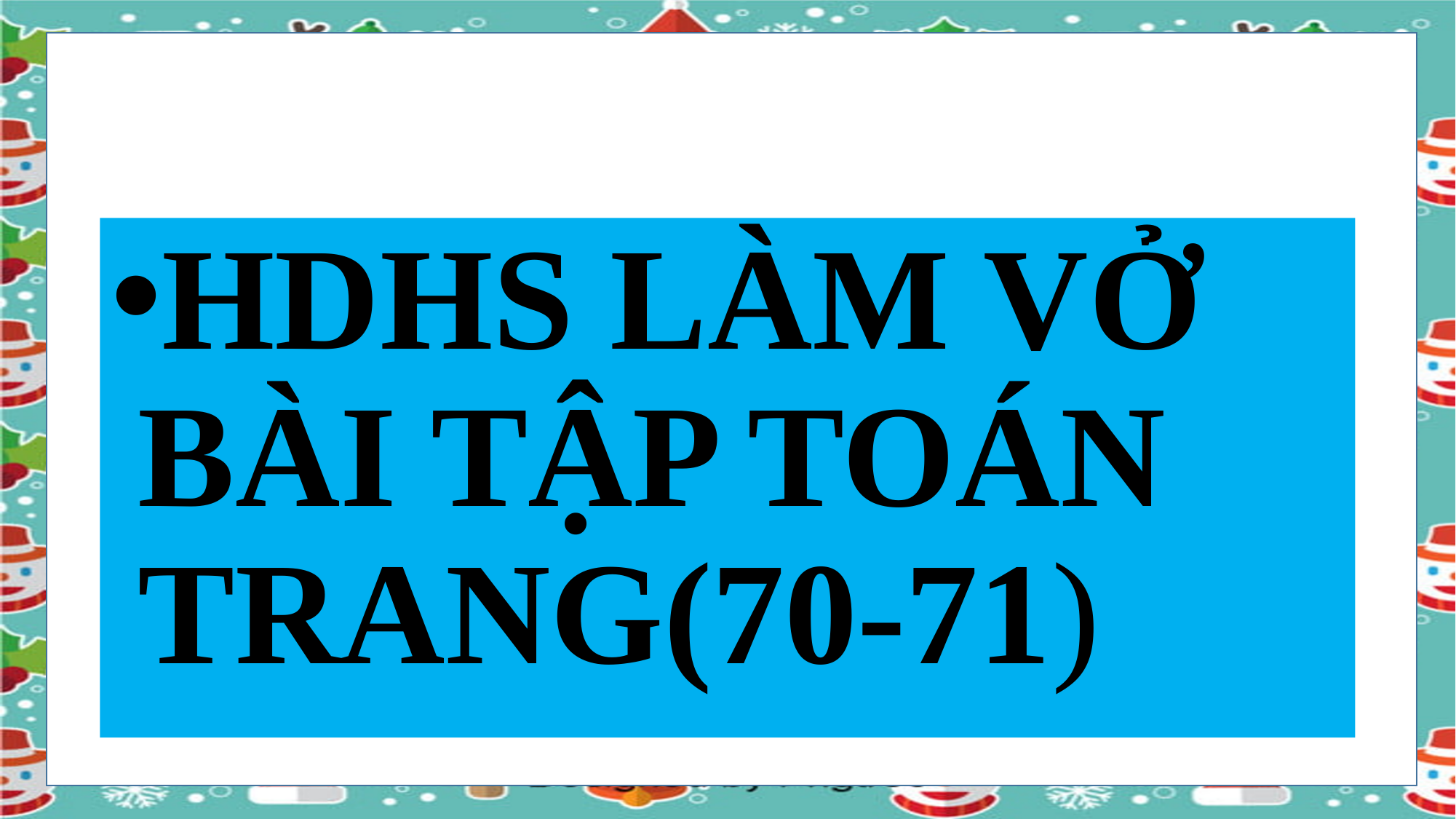

HDHS LÀM VỞ BÀI TẬP TOÁN TRANG(70-71)